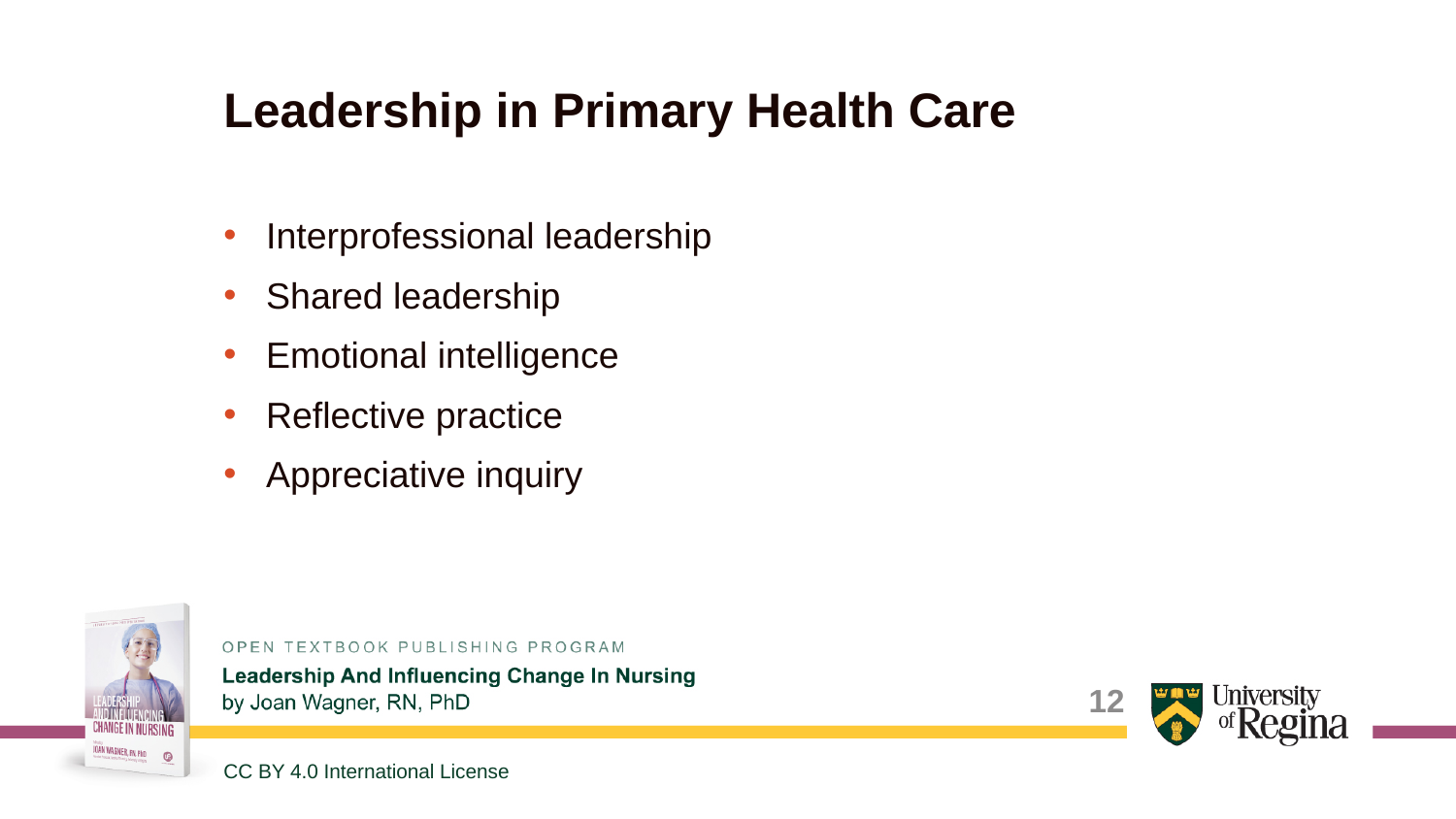

# Leadership in Primary Health Care
Interprofessional leadership
Shared leadership
Emotional intelligence
Reflective practice
Appreciative inquiry
12
CC BY 4.0 International License